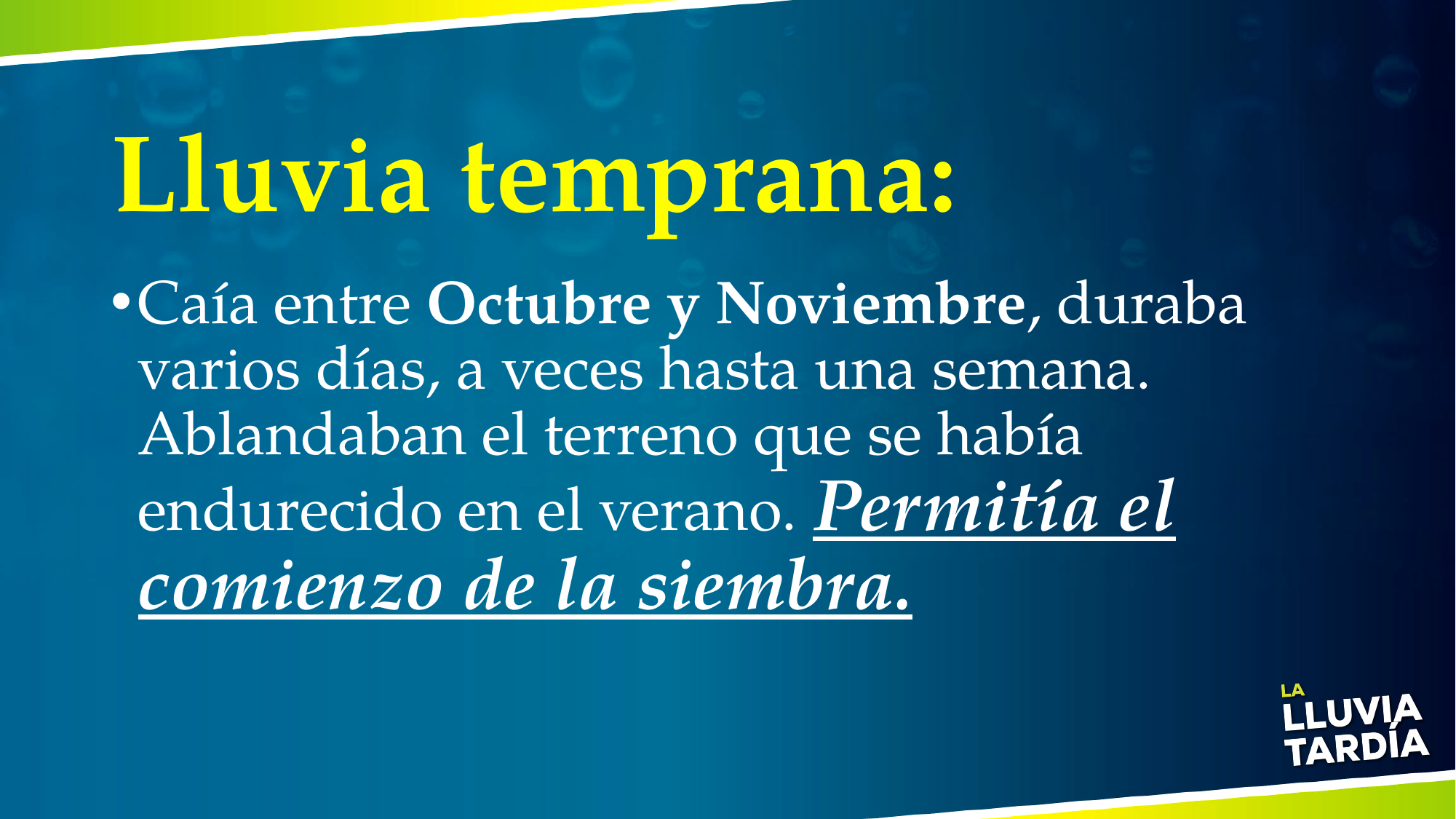

# Lluvia temprana:
Caía entre Octubre y Noviembre, duraba varios días, a veces hasta una semana. Ablandaban el terreno que se había endurecido en el verano. Permitía el comienzo de la siembra.